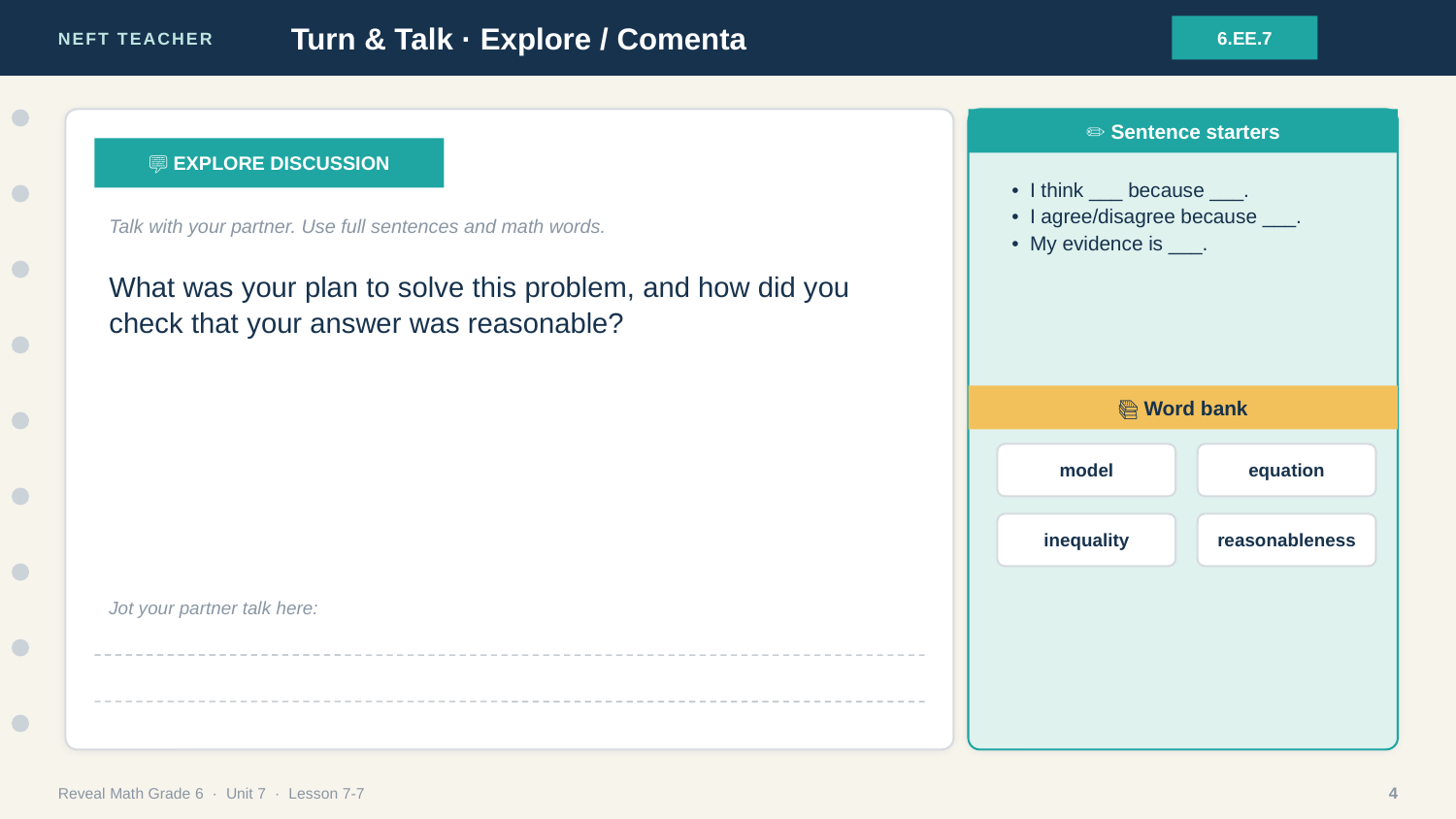

NEFT TEACHER
Turn & Talk · Explore / Comenta
6.EE.7

✏️ Sentence starters
💬 EXPLORE DISCUSSION
•  I think ___ because ___.
•  I agree/disagree because ___.
•  My evidence is ___.

Talk with your partner. Use full sentences and math words.
What was your plan to solve this problem, and how did you check that your answer was reasonable?

📚 Word bank

model
equation

inequality
reasonableness

Jot your partner talk here:

Reveal Math Grade 6  ·  Unit 7  ·  Lesson 7-7
4